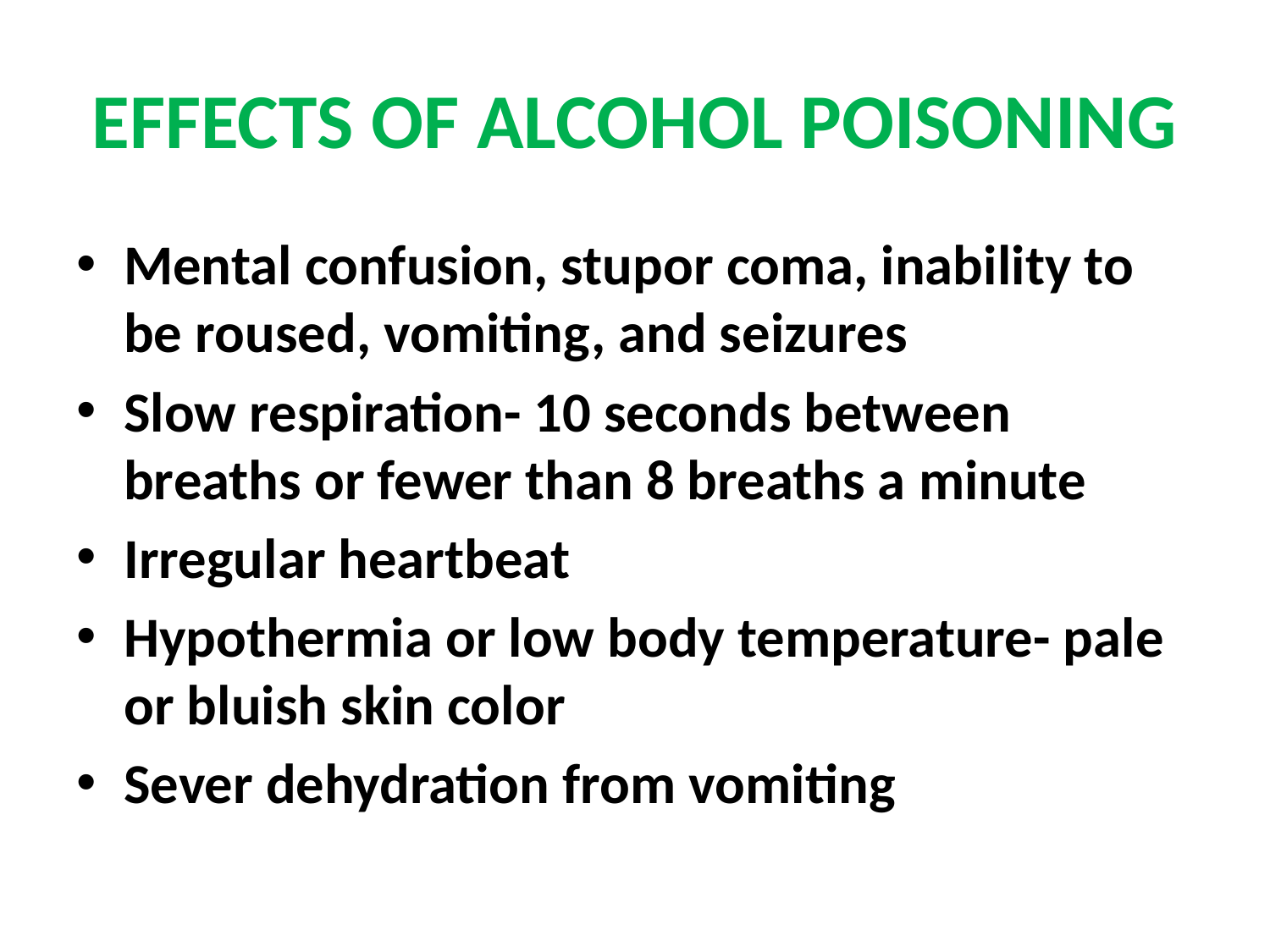

# EFFECTS OF ALCOHOL POISONING
Mental confusion, stupor coma, inability to be roused, vomiting, and seizures
Slow respiration- 10 seconds between breaths or fewer than 8 breaths a minute
Irregular heartbeat
Hypothermia or low body temperature- pale or bluish skin color
Sever dehydration from vomiting